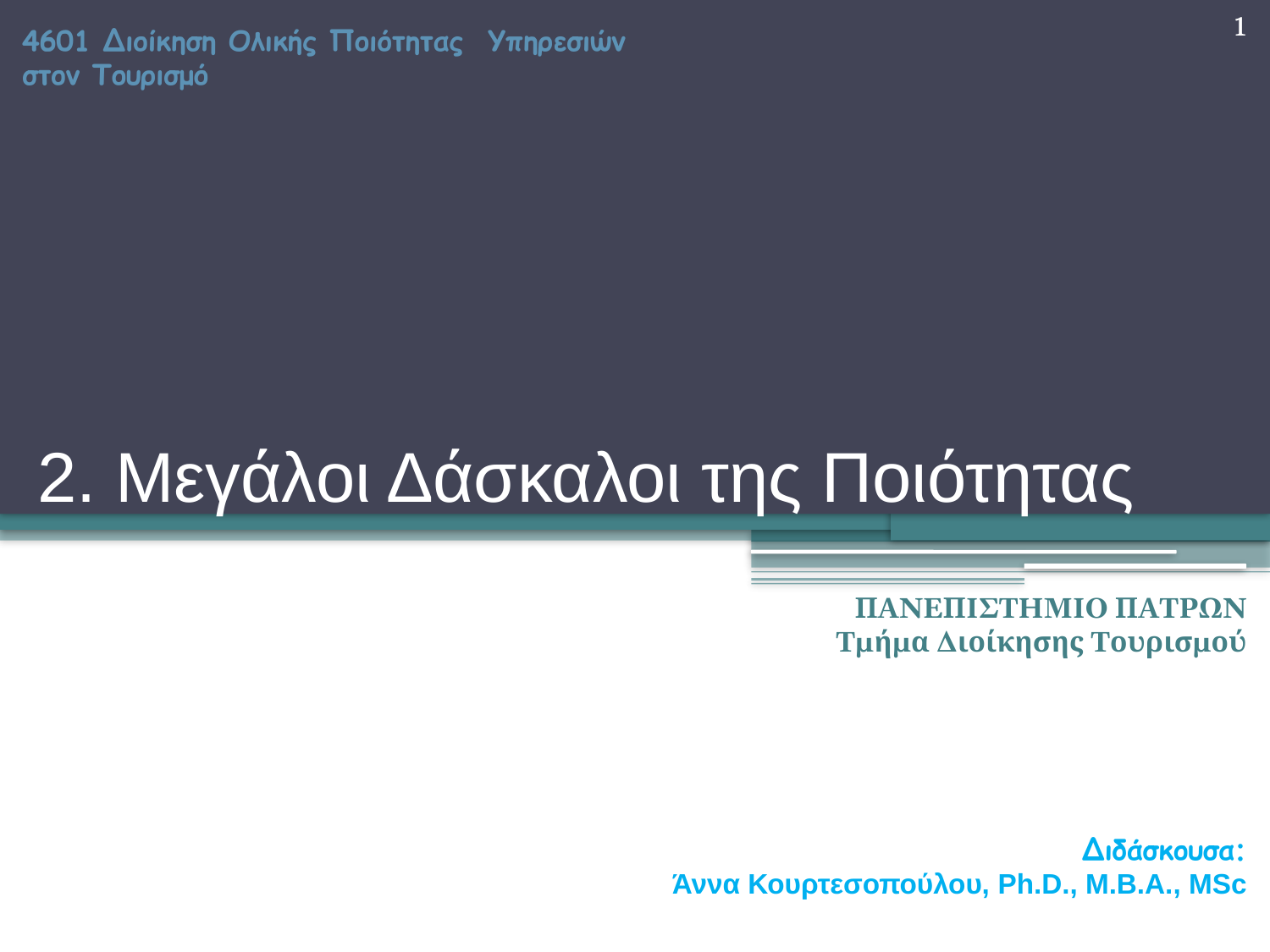

1
4601 Διοίκηση Ολικής Ποιότητας  Υπηρεσιών στον Τουρισμό
# 2. Μεγάλοι Δάσκαλοι της Ποιότητας
ΠΑΝΕΠΙΣΤΗΜΙΟ ΠΑΤΡΩΝ
Τμήμα Διοίκησης Τουρισμού
Διδάσκουσα:
 Άννα Κουρτεσοπούλου, Ph.D., M.B.A., MSc